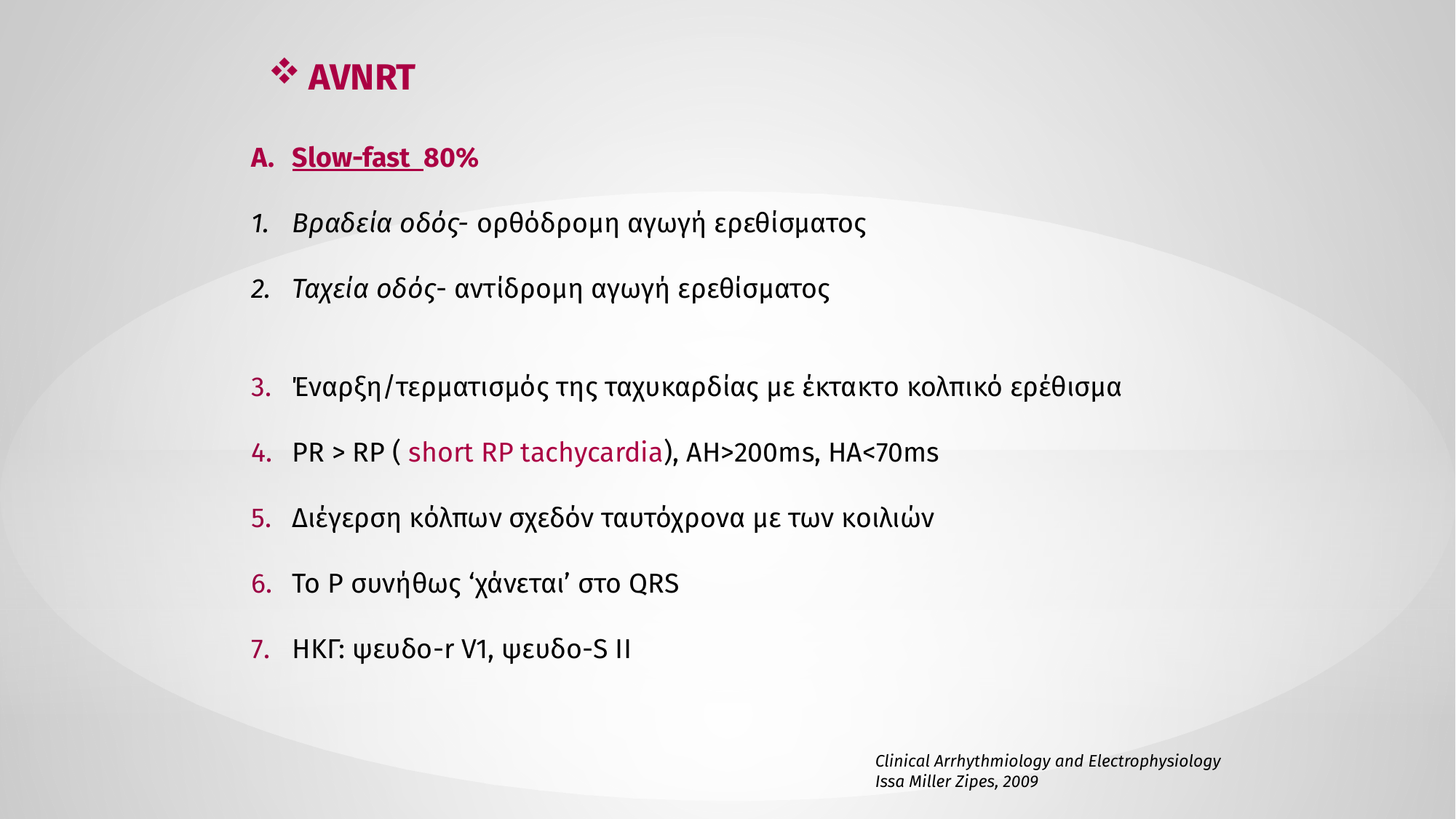

AVNRT
Slow-fast  80%

Βραδεία οδός- ορθόδρομη αγωγή ερεθίσματος

Ταχεία οδός- αντίδρομη αγωγή ερεθίσματος

Έναρξη/τερματισμός της ταχυκαρδίας με έκτακτο κολπικό ερέθισμα

PR > RP ( short RP tachycardia), AH>200ms, HA<70ms

Διέγερση κόλπων σχεδόν ταυτόχρονα με των κοιλιών

Το Ρ συνήθως ‘χάνεται’ στο QRS

HKΓ: ψευδο-r V1, ψευδο-S II
Clinical Arrhythmiology and Electrophysiology
Issa Miller Zipes, 2009